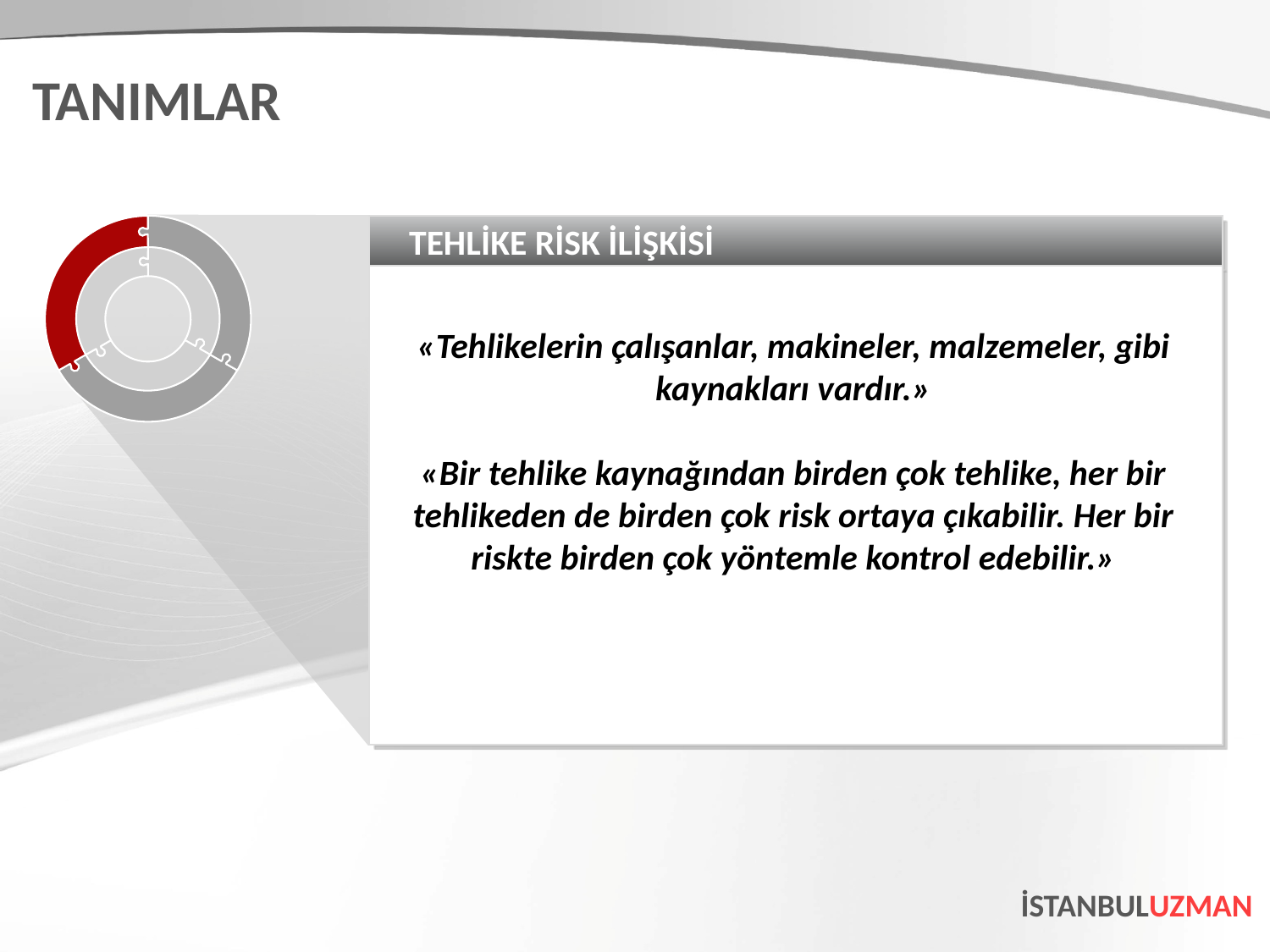

TANIMLAR

TEHLİKE RİSK İLİŞKİSİ

«Tehlikelerin çalışanlar, makineler, malzemeler, gibi kaynakları vardır.»

«Bir tehlike kaynağından birden çok tehlike, her bir tehlikeden de birden çok risk ortaya çıkabilir. Her bir riskte birden çok yöntemle kontrol edebilir.»
İSTANBULUZMAN